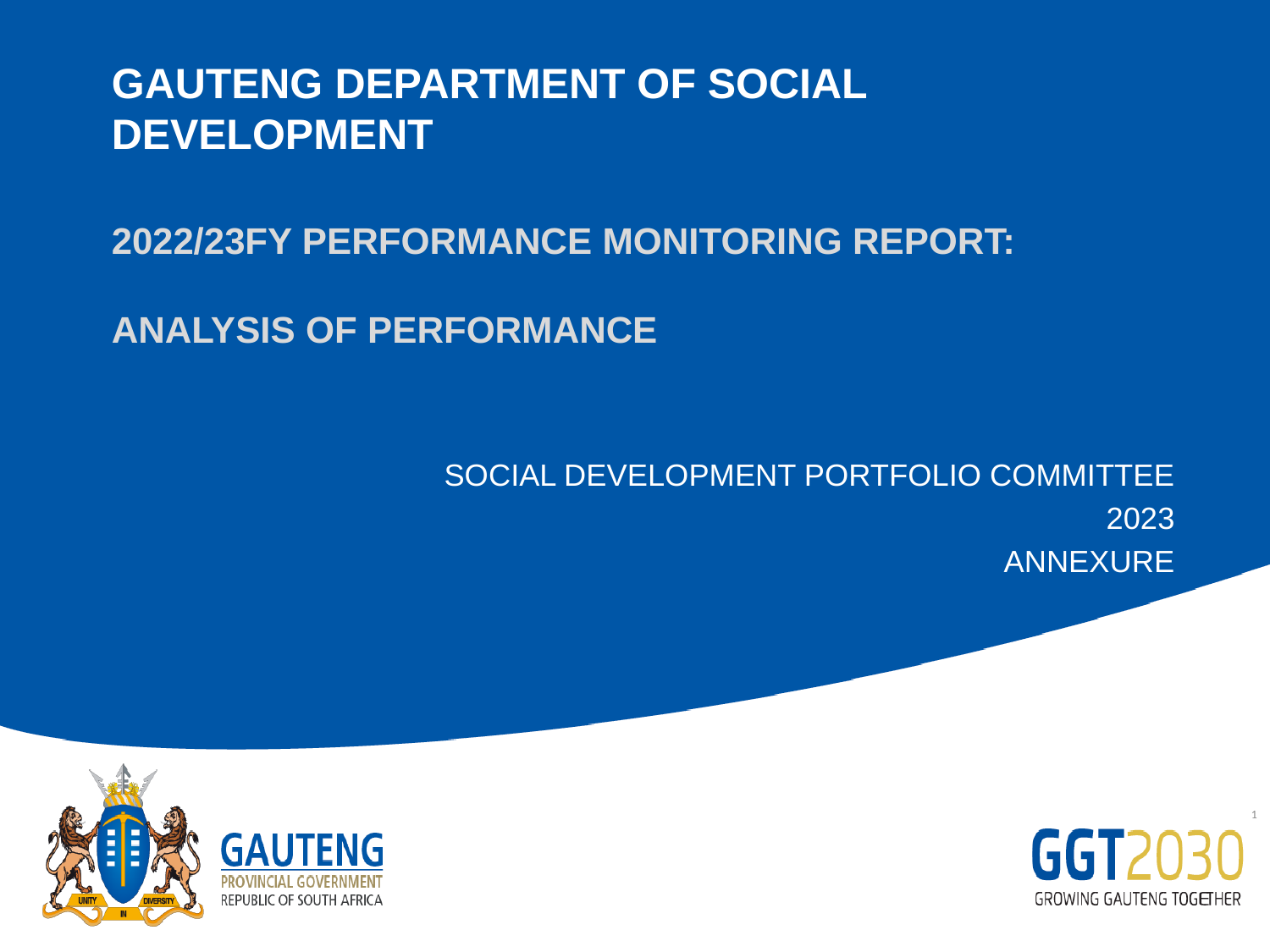

GAUTENG DEPARTMENT OF SOCIAL DEVELOPMENT
2022/23FY PERFORMANCE MONITORING REPORT:
ANALYSIS OF PERFORMANCE

SOCIAL DEVELOPMENT PORTFOLIO COMMITTEE
2023
ANNEXURE

1